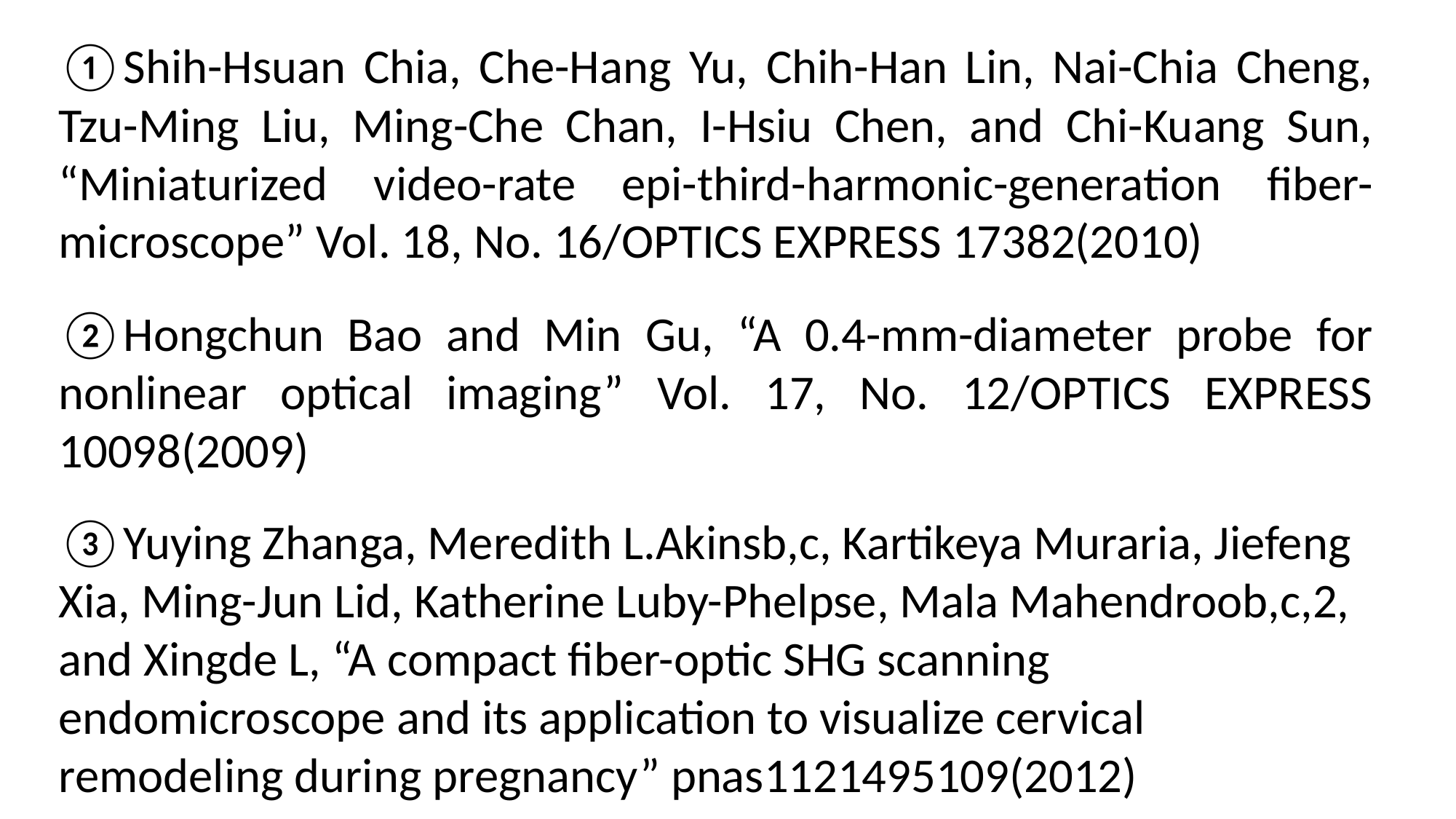

①Shih-Hsuan Chia, Che-Hang Yu, Chih-Han Lin, Nai-Chia Cheng, Tzu-Ming Liu, Ming-Che Chan, I-Hsiu Chen, and Chi-Kuang Sun, “Miniaturized video-rate epi-third-harmonic-generation fiber-microscope” Vol. 18, No. 16/OPTICS EXPRESS 17382(2010)
②Hongchun Bao and Min Gu, “A 0.4-mm-diameter probe for nonlinear optical imaging” Vol. 17, No. 12/OPTICS EXPRESS 10098(2009)
③Yuying Zhanga, Meredith L.Akinsb,c, Kartikeya Muraria, Jiefeng Xia, Ming-Jun Lid, Katherine Luby-Phelpse, Mala Mahendroob,c,2, and Xingde L, “A compact fiber-optic SHG scanning endomicroscope and its application to visualize cervical remodeling during pregnancy” pnas1121495109(2012)